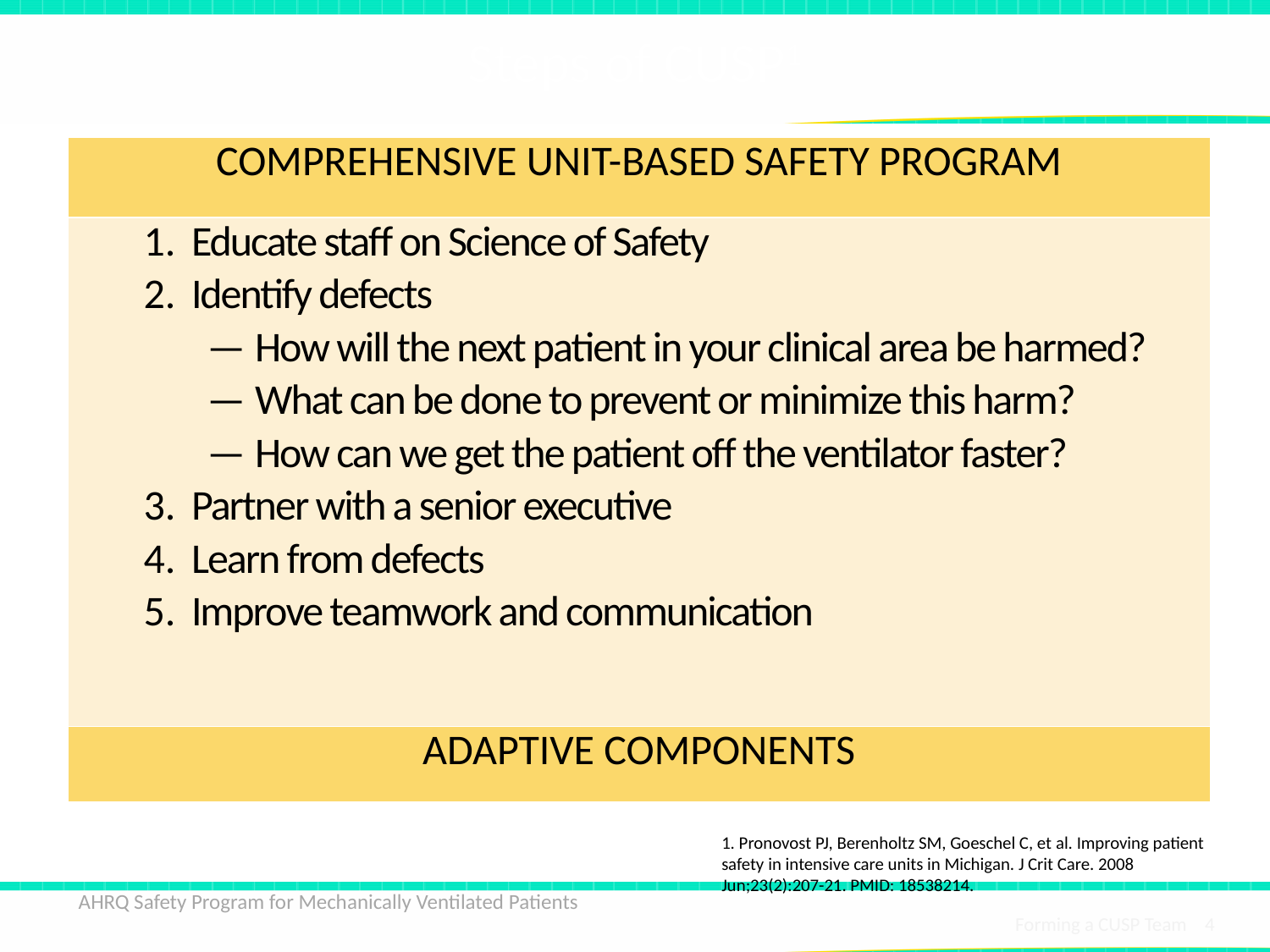

# Steps of CUSP1
| COMPREHENSIVE UNIT-BASED SAFETY PROGRAM |
| --- |
| Educate staff on Science of Safety Identify defects How will the next patient in your clinical area be harmed? What can be done to prevent or minimize this harm? How can we get the patient off the ventilator faster? Partner with a senior executive Learn from defects Improve teamwork and communication |
| ADAPTIVE COMPONENTS |
1. Pronovost PJ, Berenholtz SM, Goeschel C, et al. Improving patient safety in intensive care units in Michigan. J Crit Care. 2008 Jun;23(2):207-21. PMID: 18538214.